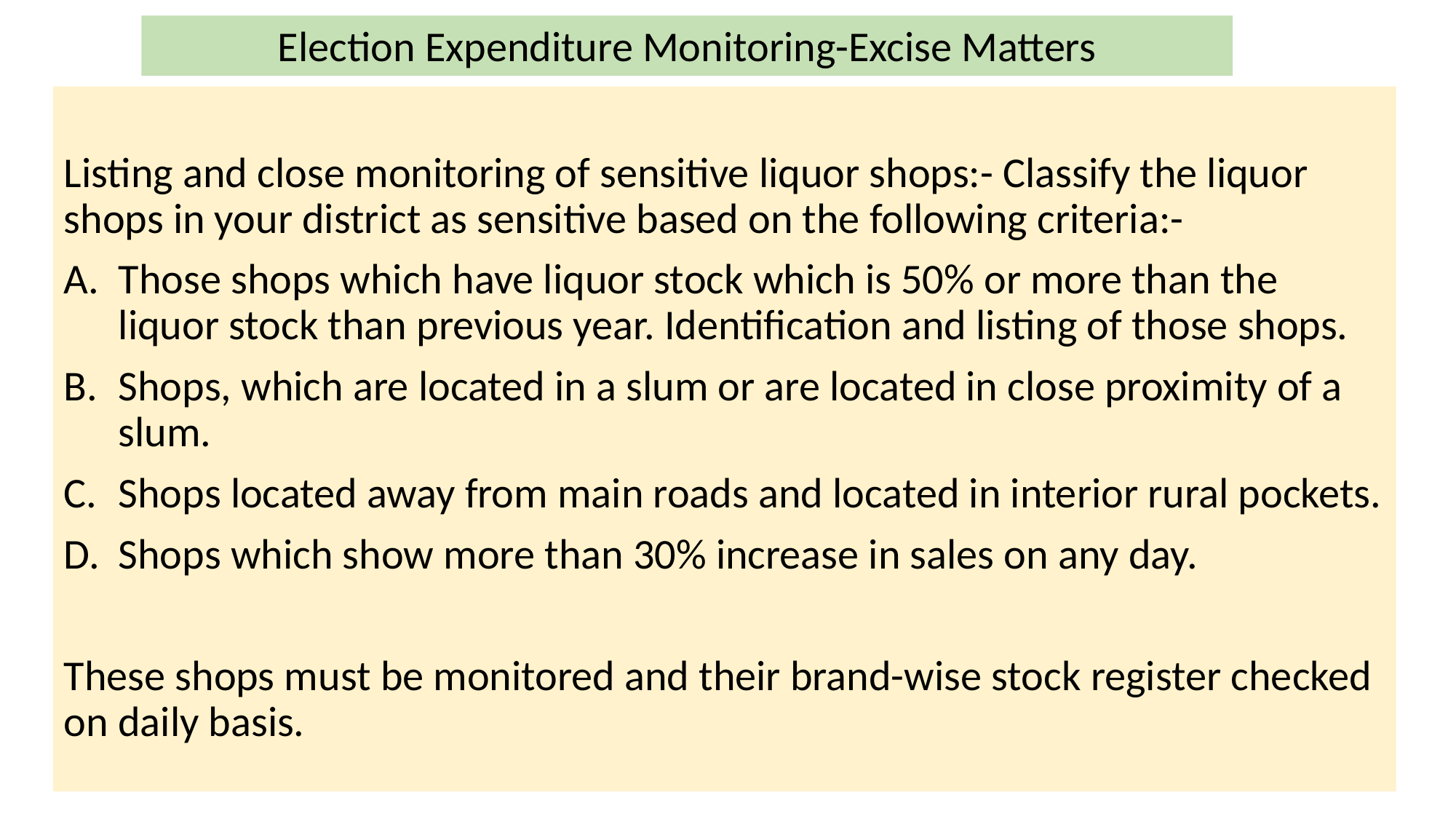

# Election Expenditure Monitoring-Excise Matters

Listing and close monitoring of sensitive liquor shops:- Classify the liquor shops in your district as sensitive based on the following criteria:-
Those shops which have liquor stock which is 50% or more than the liquor stock than previous year. Identification and listing of those shops.
Shops, which are located in a slum or are located in close proximity of a slum.
Shops located away from main roads and located in interior rural pockets.
Shops which show more than 30% increase in sales on any day.

These shops must be monitored and their brand-wise stock register checked on daily basis.